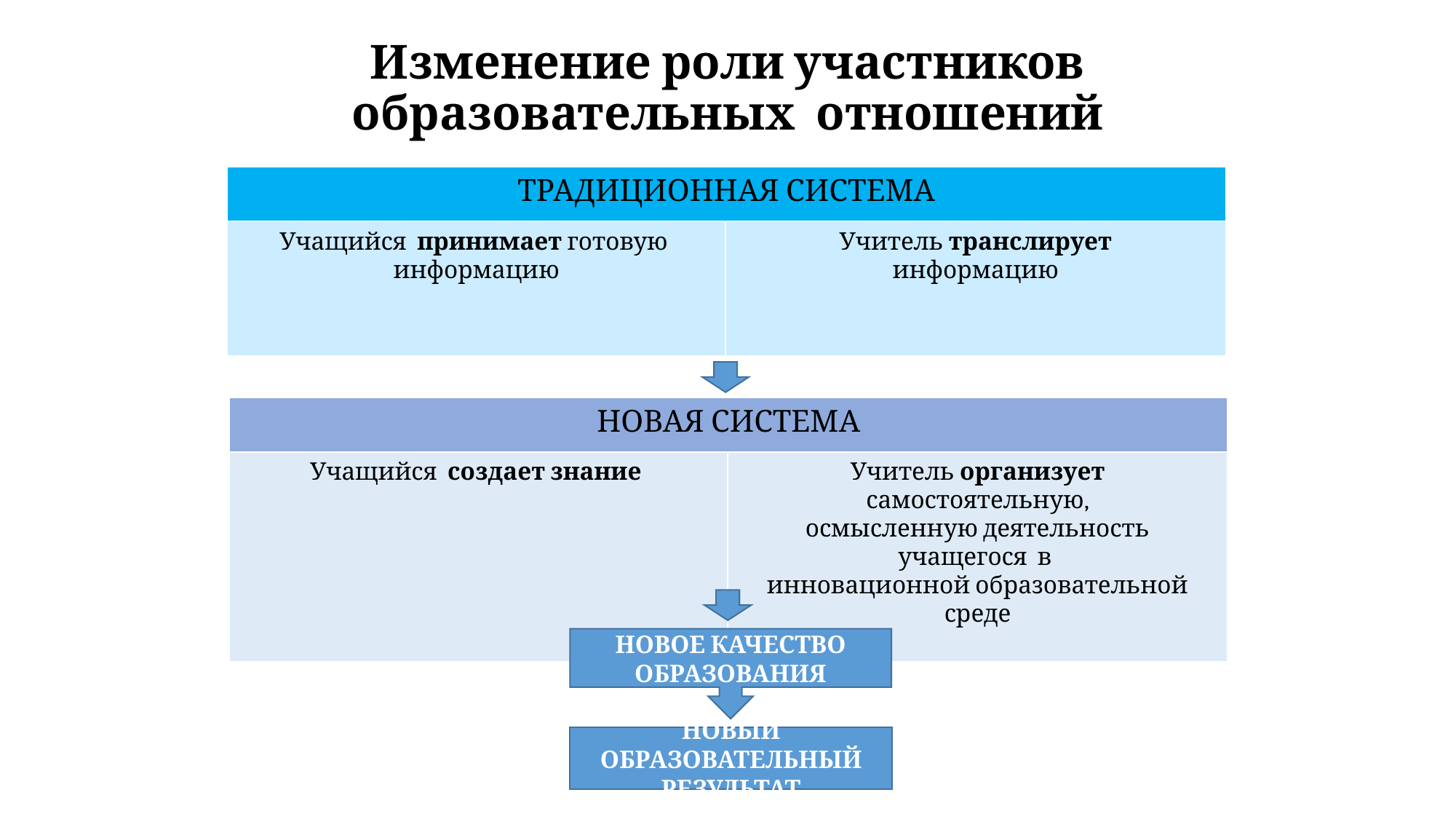

# Изменение роли участников образовательных  отношений
| Традиционная система |  |
| --- | --- |
| Учащийся принимает готовую информацию | Учитель транслирует информацию |

| Новая система |  |
| --- | --- |
| Учащийся создает знание | Учитель организует самостоятельную, осмысленную деятельность учащегося в инновационной образовательной среде |

Новое качество образования
Новый образовательный результат